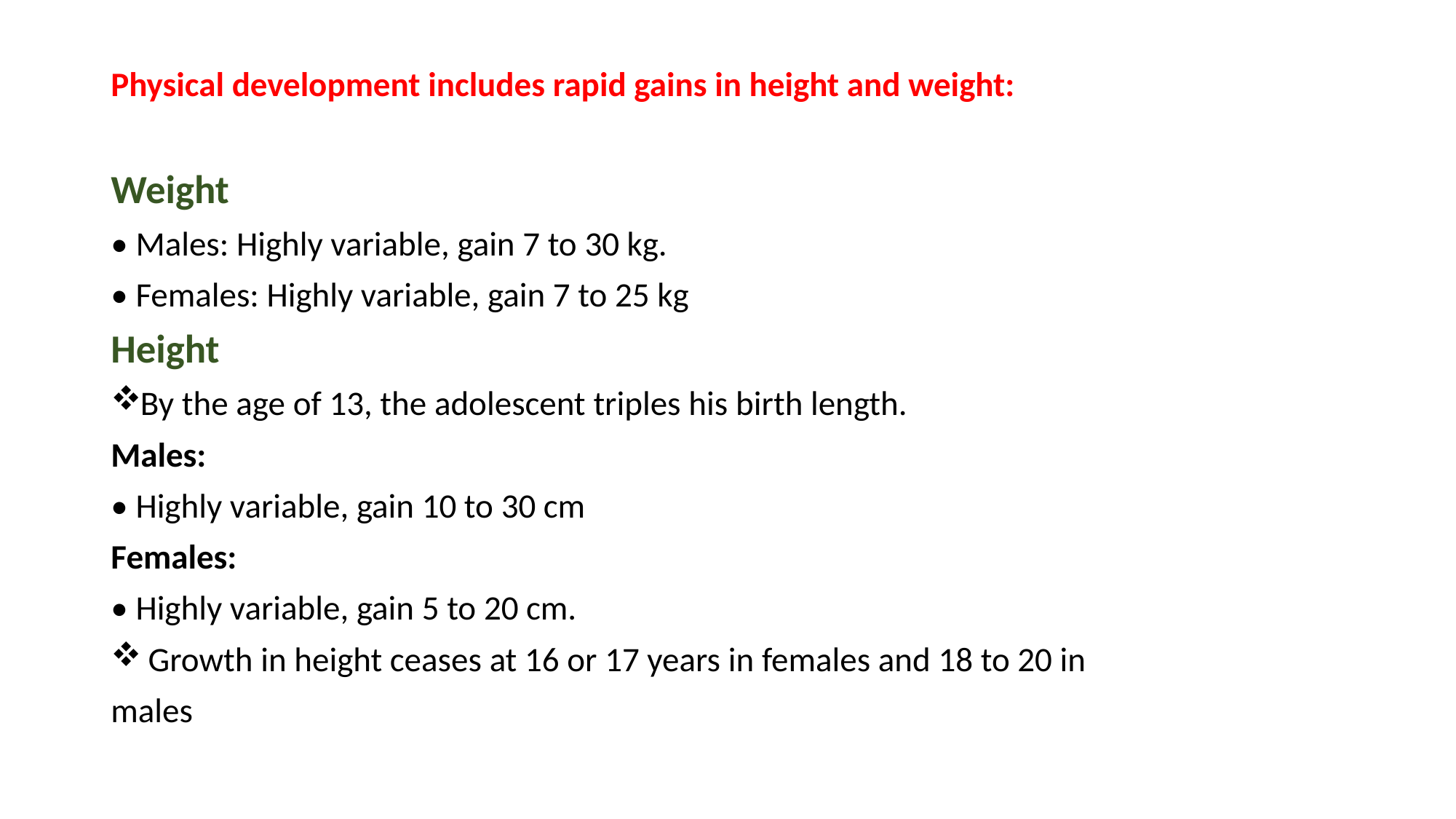

#
Physical development includes rapid gains in height and weight:

Weight
• Males: Highly variable, gain 7 to 30 kg.
• Females: Highly variable, gain 7 to 25 kg
Height
By the age of 13, the adolescent triples his birth length.
Males:
• Highly variable, gain 10 to 30 cm
Females:
• Highly variable, gain 5 to 20 cm.
 Growth in height ceases at 16 or 17 years in females and 18 to 20 in
males